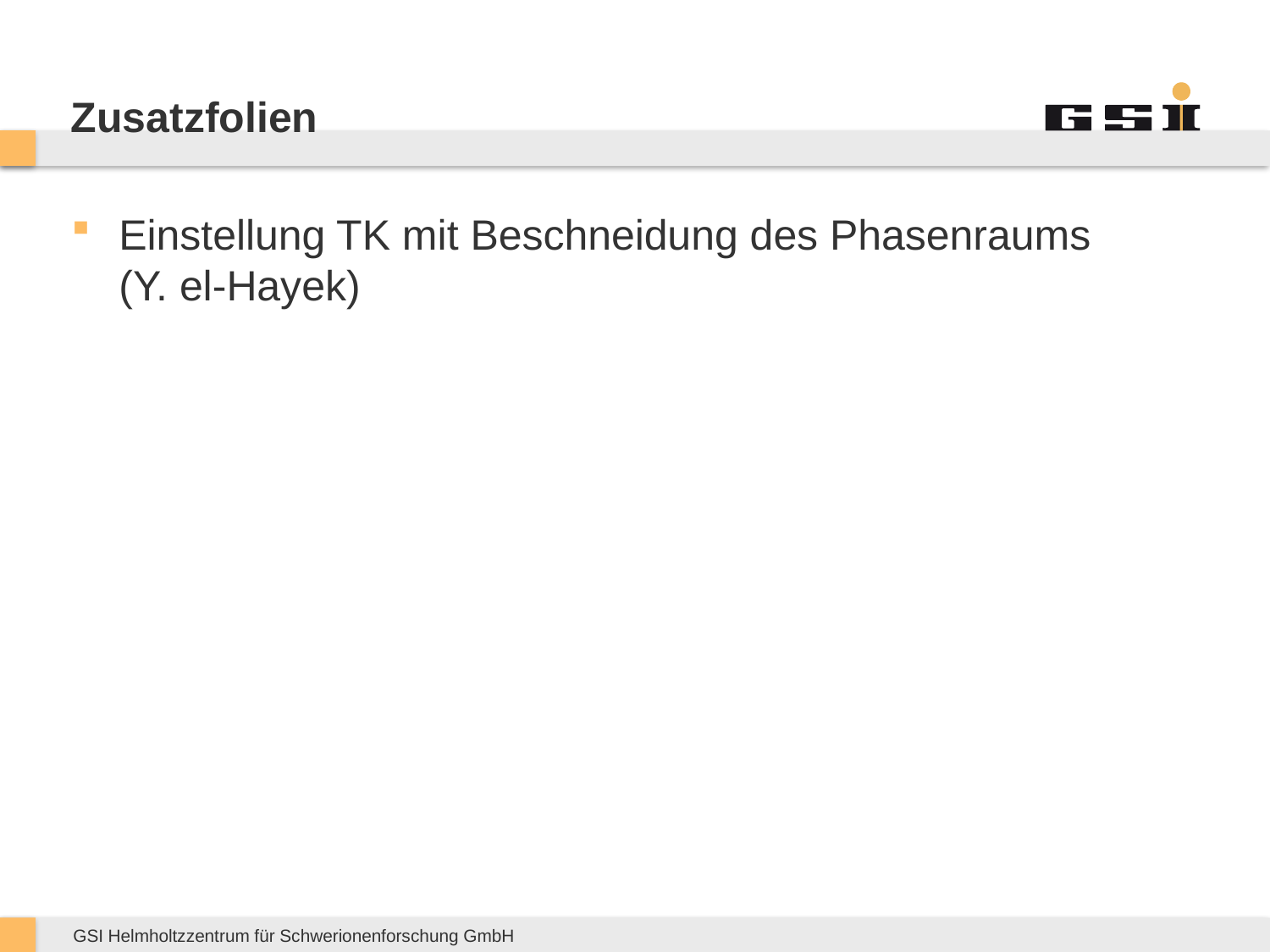

Zusatzfolien
Einstellung TK mit Beschneidung des Phasenraums
(Y. el-Hayek)